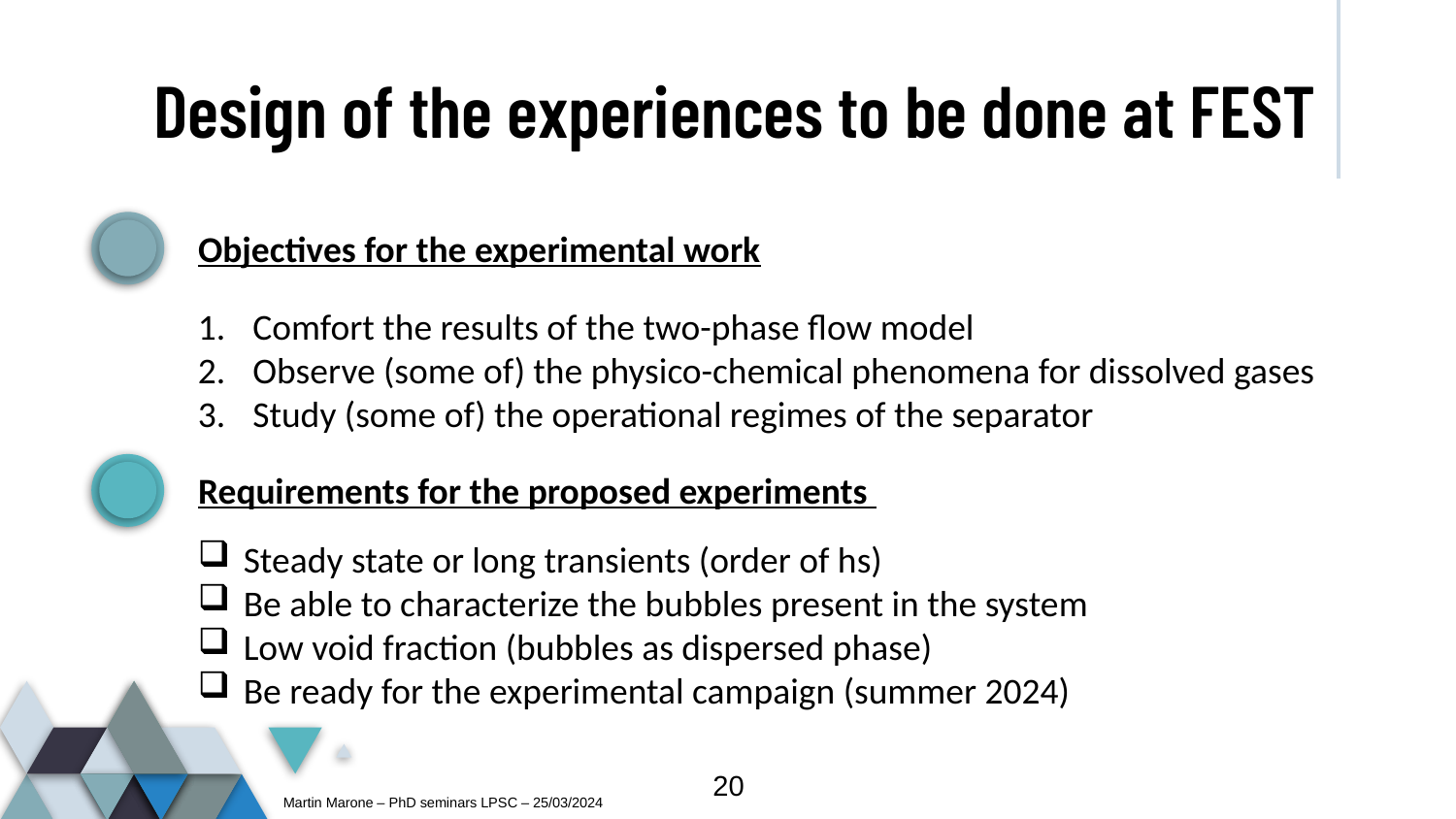

# Design of the experiences to be done at FEST

Objectives for the experimental work
Comfort the results of the two-phase flow model
Observe (some of) the physico-chemical phenomena for dissolved gases
Study (some of) the operational regimes of the separator

Requirements for the proposed experiments
Steady state or long transients (order of hs)
Be able to characterize the bubbles present in the system
Low void fraction (bubbles as dispersed phase)
Be ready for the experimental campaign (summer 2024)

20
Martin Marone – PhD seminars LPSC – 25/03/2024